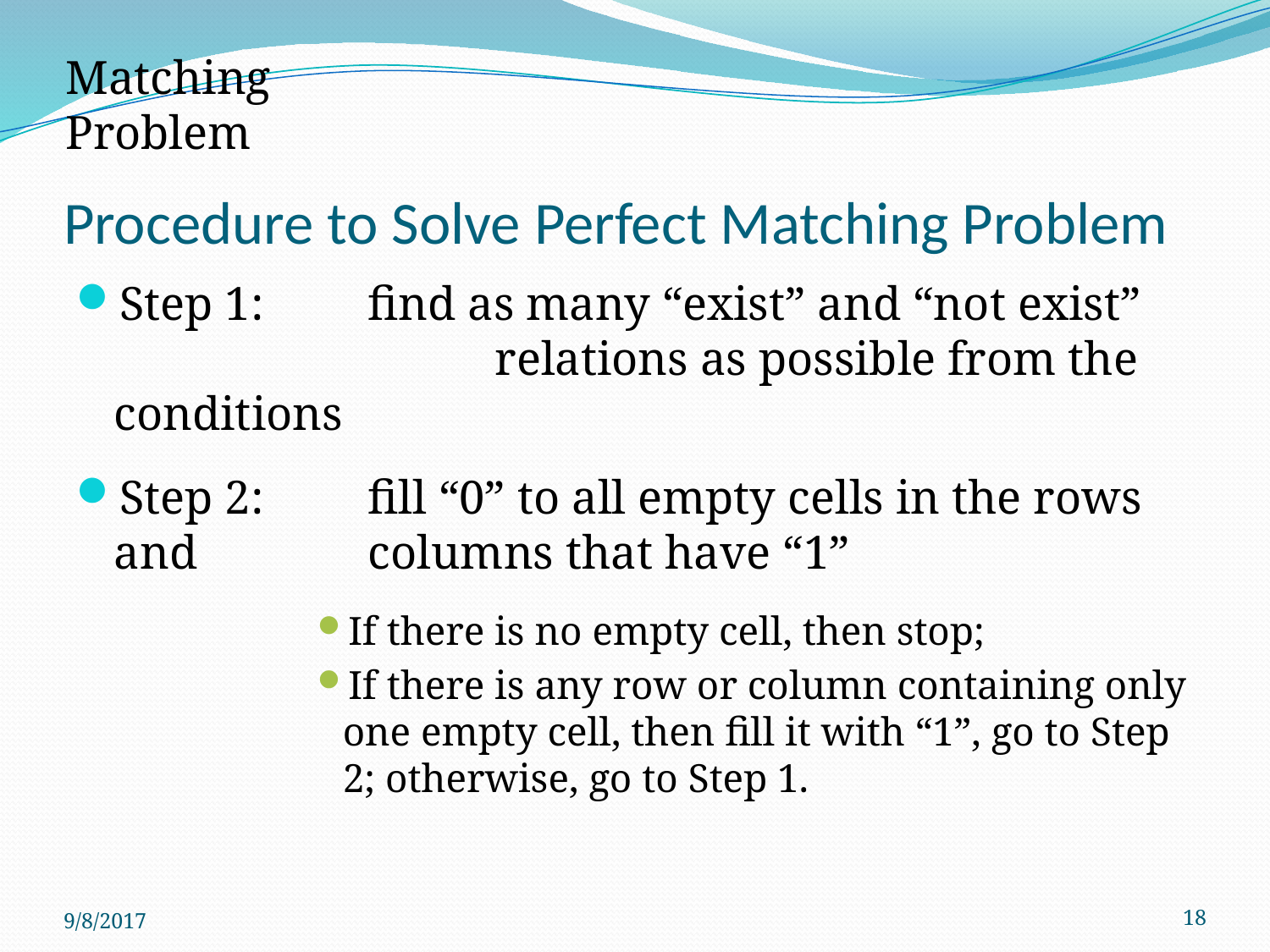

Matching Problem
# Procedure to Solve Perfect Matching Problem
Step 1:	find as many “exist” and “not exist” 			relations as possible from the conditions

Step 2:	fill “0” to all empty cells in the rows and 		columns that have “1”

If there is no empty cell, then stop;
If there is any row or column containing only one empty cell, then fill it with “1”, go to Step 2; otherwise, go to Step 1.
9/8/2017
18